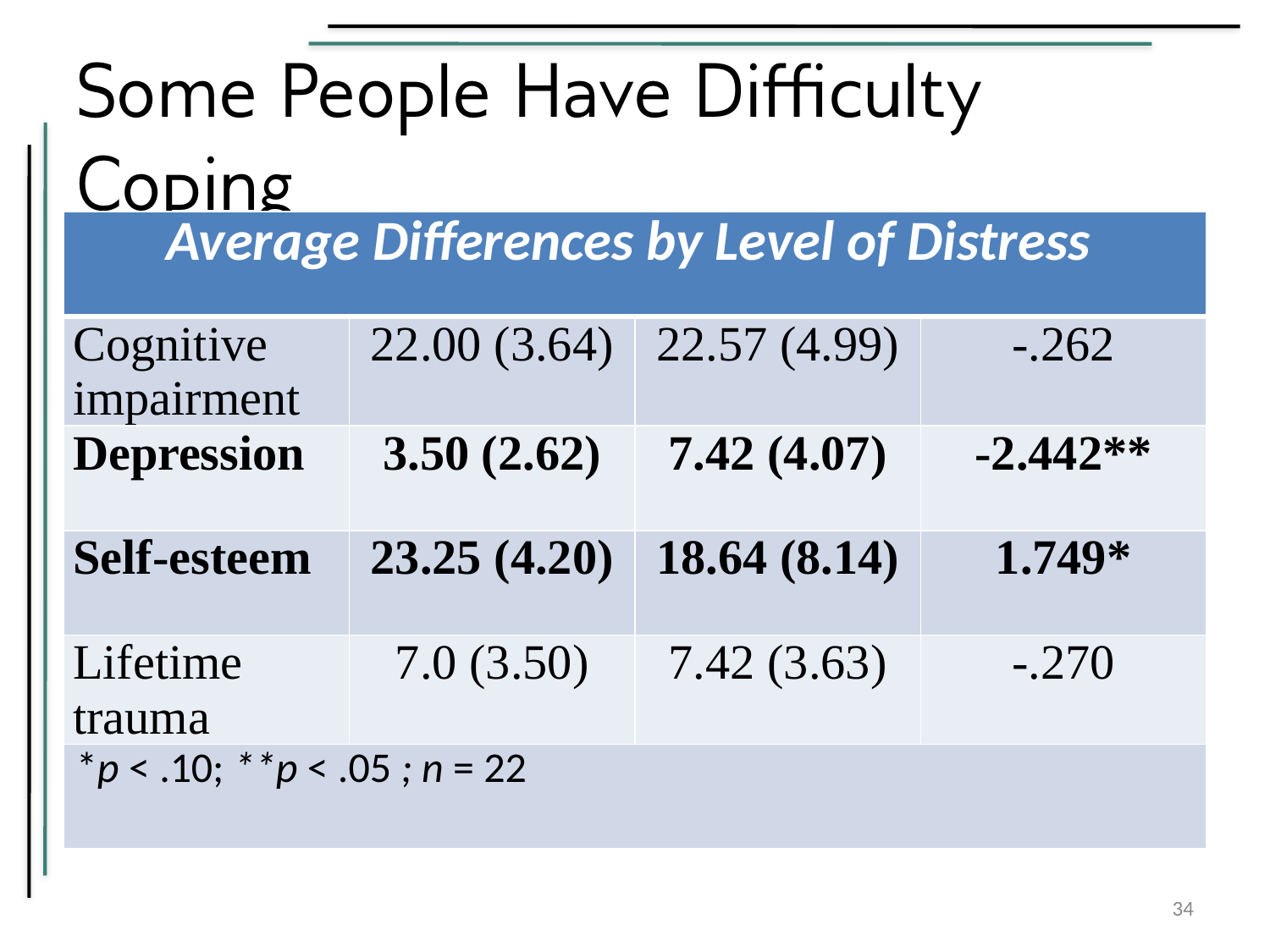

# Some People Have Difficulty Coping
| Average Differences by Level of Distress |  |  |  |
| --- | --- | --- | --- |
| Cognitive impairment | 22.00 (3.64) | 22.57 (4.99) | -.262 |
| Depression | 3.50 (2.62) | 7.42 (4.07) | -2.442\*\* |
| Self-esteem | 23.25 (4.20) | 18.64 (8.14) | 1.749\* |
| Lifetime trauma | 7.0 (3.50) | 7.42 (3.63) | -.270 |
| \*p < .10; \*\*p < .05 ; n = 22 |  |  |  |
34